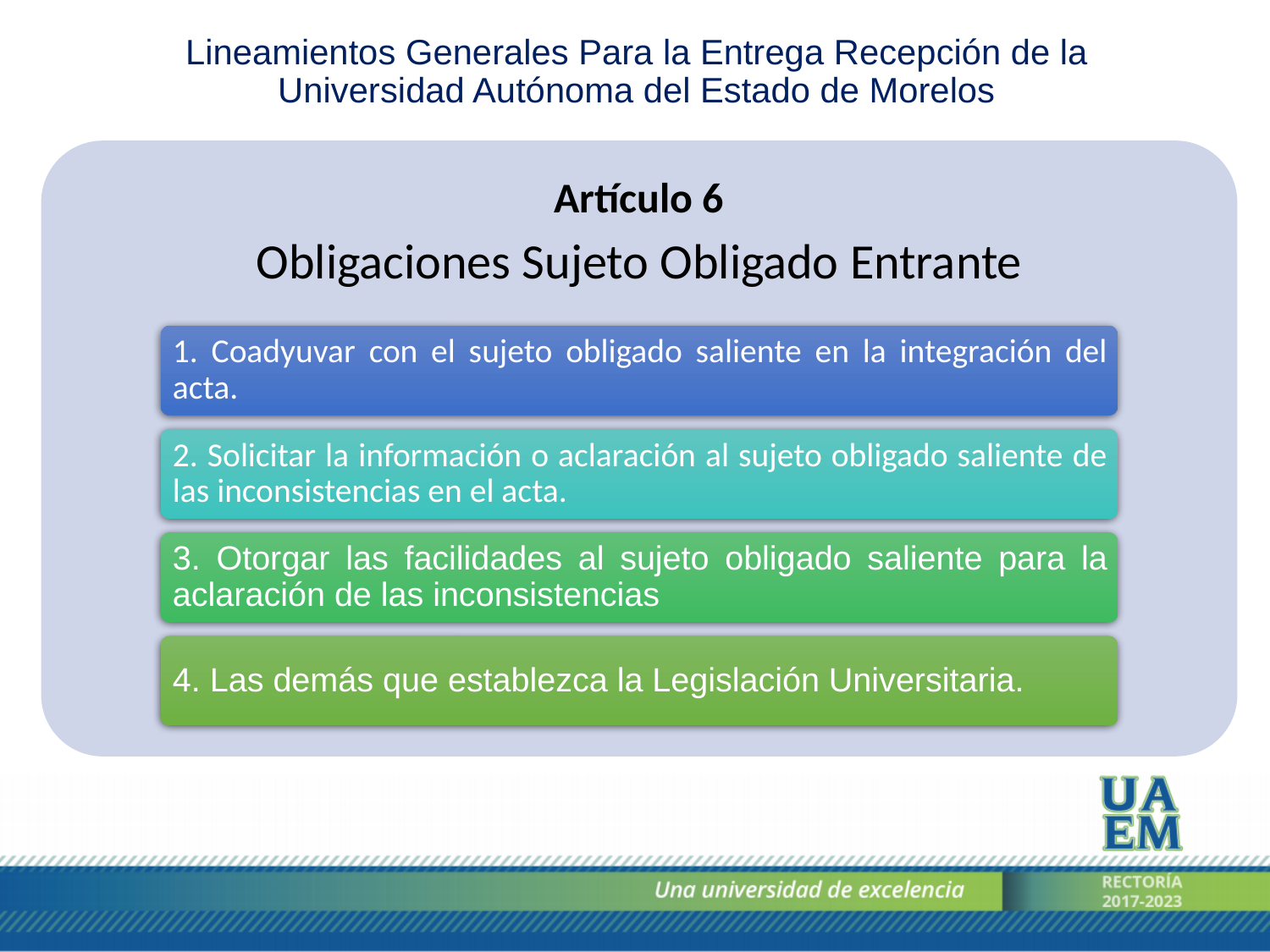

Lineamientos Generales Para la Entrega Recepción de la Universidad Autónoma del Estado de Morelos

Artículo 6
Obligaciones Sujeto Obligado Entrante
1. Coadyuvar con el sujeto obligado saliente en la integración del acta.
2. Solicitar la información o aclaración al sujeto obligado saliente de las inconsistencias en el acta.
3. Otorgar las facilidades al sujeto obligado saliente para la aclaración de las inconsistencias
4. Las demás que establezca la Legislación Universitaria.